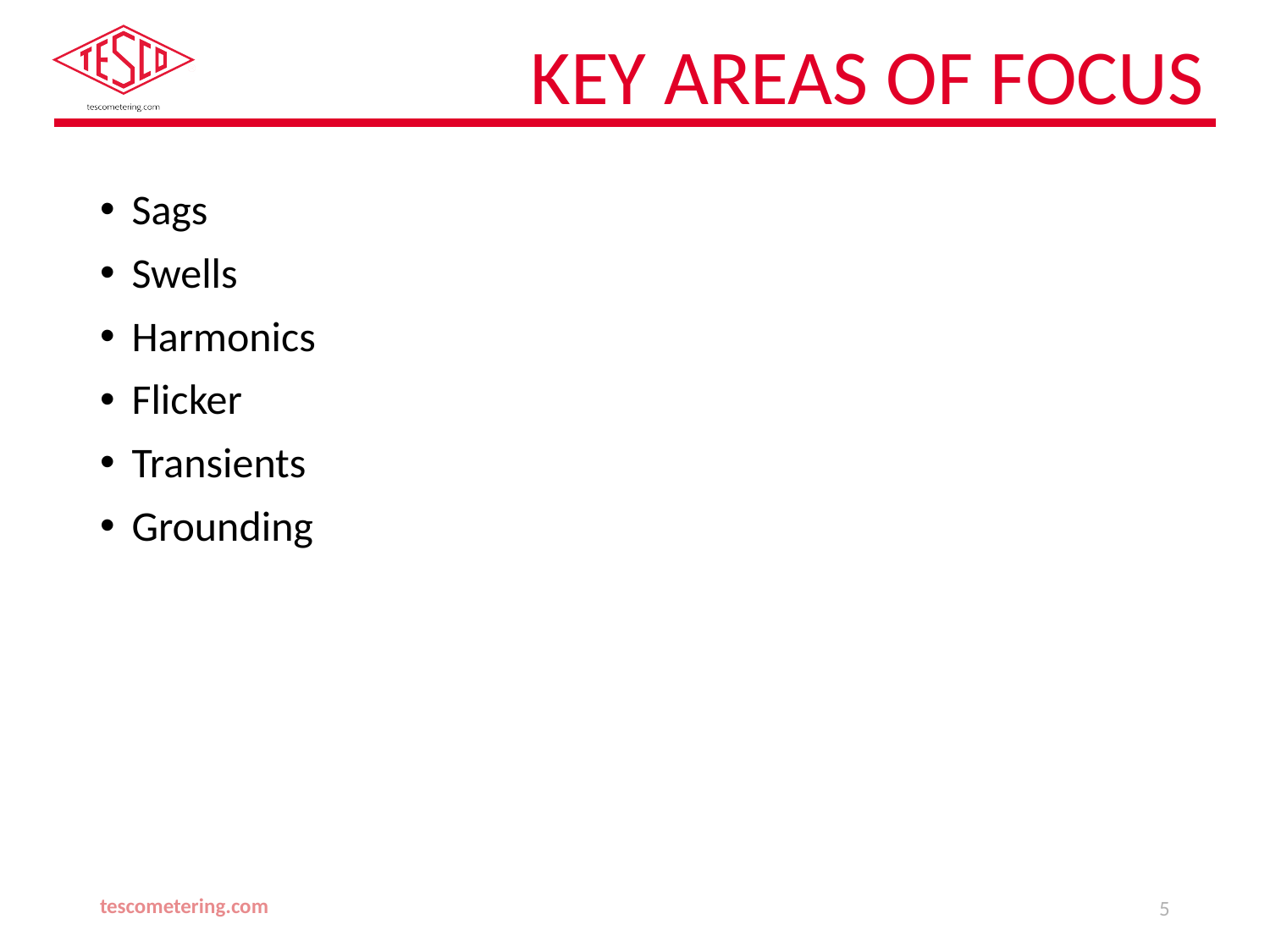

# Key areas of Focus
Sags
Swells
Harmonics
Flicker
Transients
Grounding
tescometering.com
5